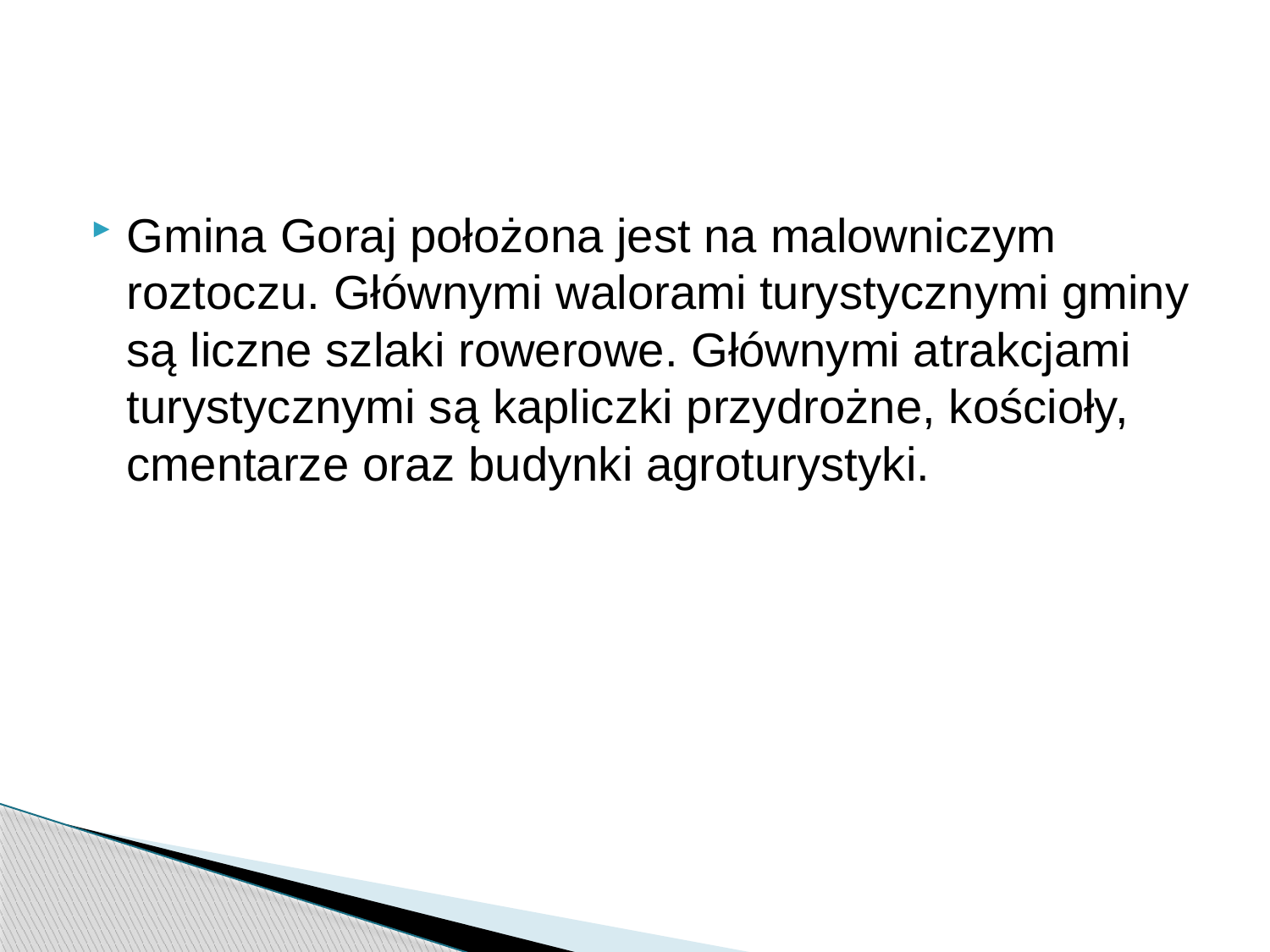

#
Gmina Goraj położona jest na malowniczym roztoczu. Głównymi walorami turystycznymi gminy są liczne szlaki rowerowe. Głównymi atrakcjami turystycznymi są kapliczki przydrożne, kościoły, cmentarze oraz budynki agroturystyki.